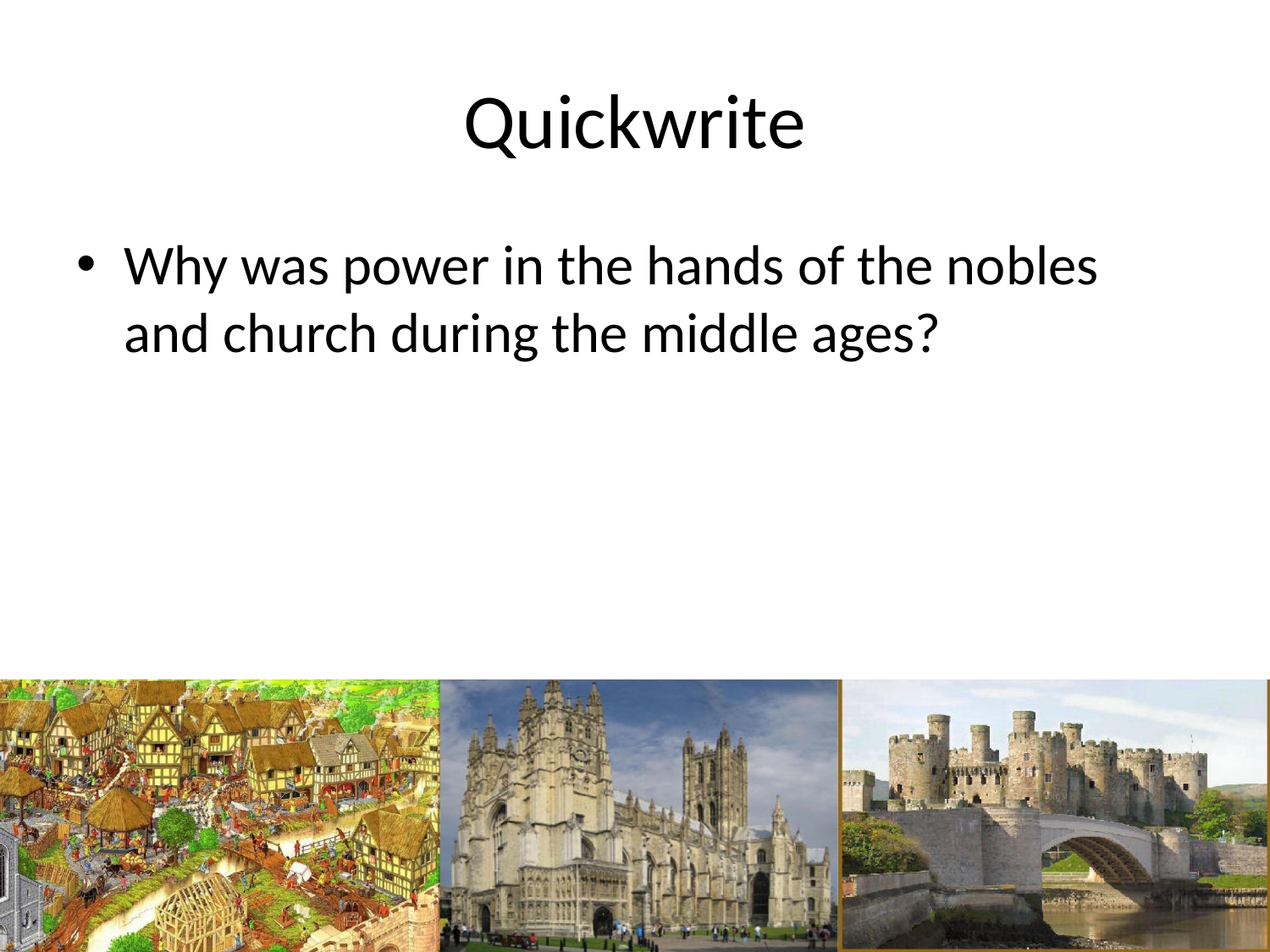

# Quickwrite
Why was power in the hands of the nobles and church during the middle ages?